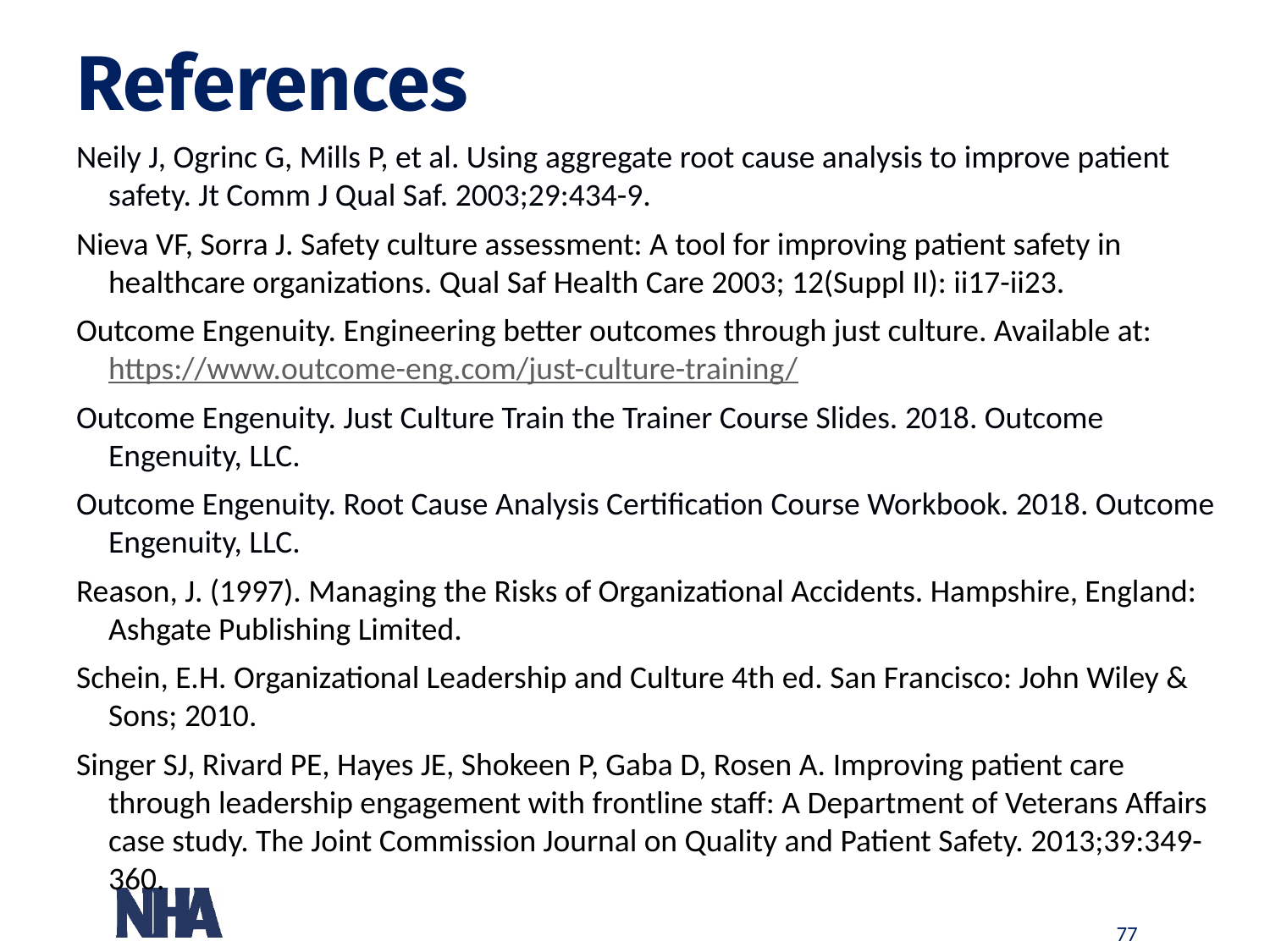

# References
Neily J, Ogrinc G, Mills P, et al. Using aggregate root cause analysis to improve patient safety. Jt Comm J Qual Saf. 2003;29:434-9.
Nieva VF, Sorra J. Safety culture assessment: A tool for improving patient safety in healthcare organizations. Qual Saf Health Care 2003; 12(Suppl II): ii17-ii23.
Outcome Engenuity. Engineering better outcomes through just culture. Available at: https://www.outcome-eng.com/just-culture-training/
Outcome Engenuity. Just Culture Train the Trainer Course Slides. 2018. Outcome Engenuity, LLC.
Outcome Engenuity. Root Cause Analysis Certification Course Workbook. 2018. Outcome Engenuity, LLC.
Reason, J. (1997). Managing the Risks of Organizational Accidents. Hampshire, England: Ashgate Publishing Limited.
Schein, E.H. Organizational Leadership and Culture 4th ed. San Francisco: John Wiley & Sons; 2010.
Singer SJ, Rivard PE, Hayes JE, Shokeen P, Gaba D, Rosen A. Improving patient care through leadership engagement with frontline staff: A Department of Veterans Affairs case study. The Joint Commission Journal on Quality and Patient Safety. 2013;39:349-360.